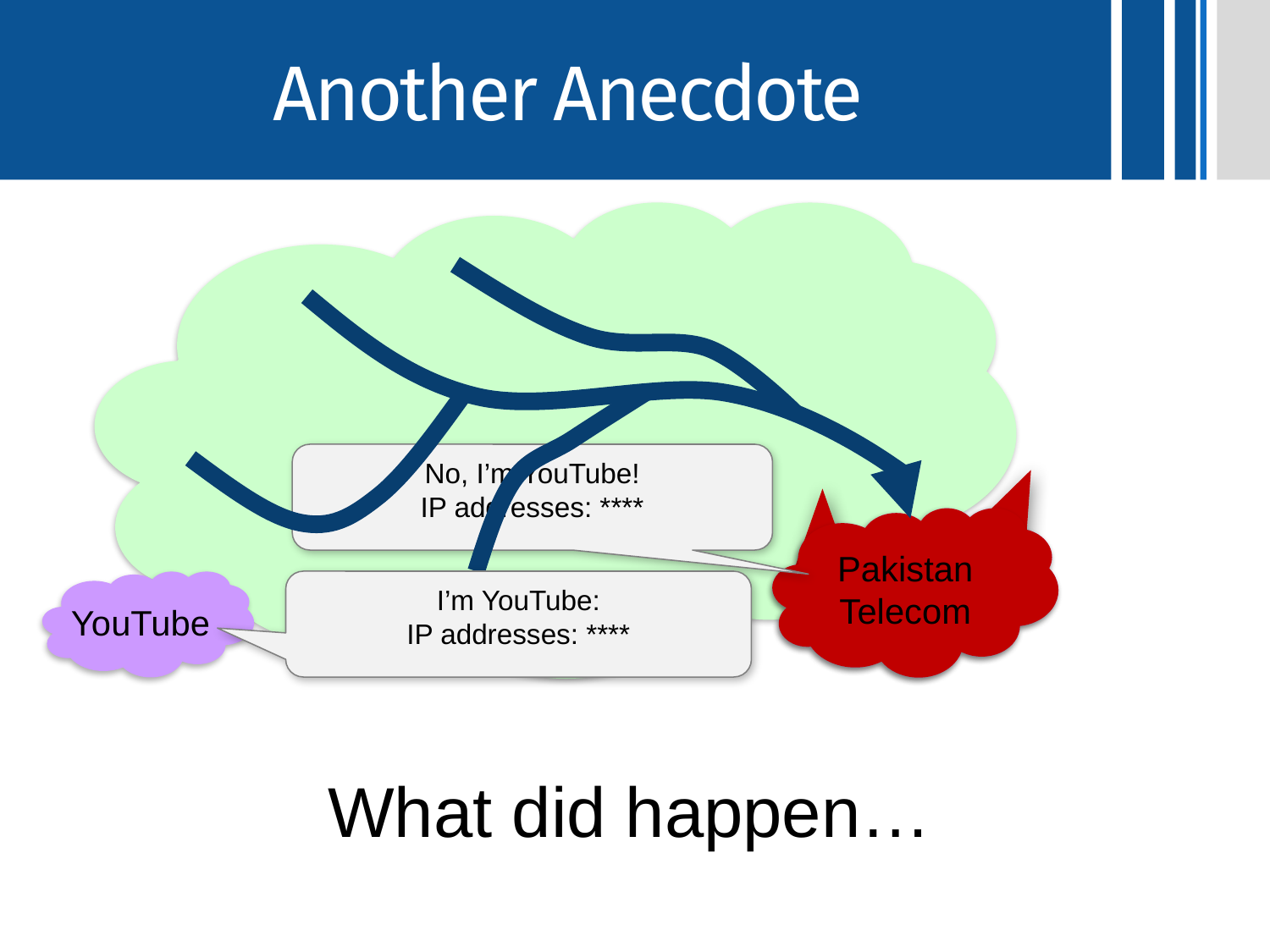

# Another Anecdote

No, I’m YouTube!
IP addresses: ****

Pakistan
Telecom
Pakistan
Telecom
YouTube
I’m YouTube:
IP addresses: ****
What did happen…